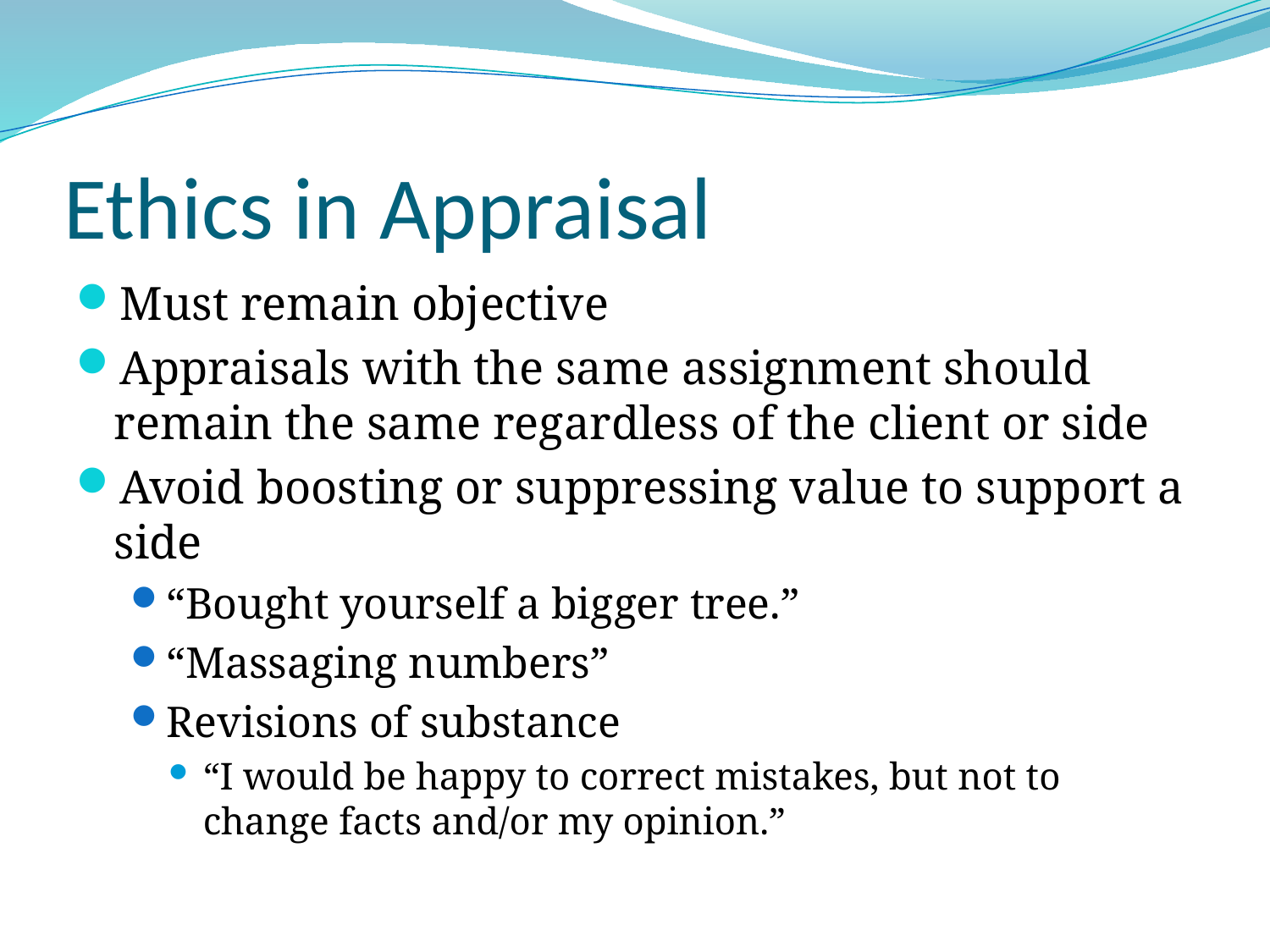

# Ethics in Appraisal
Must remain objective
Appraisals with the same assignment should remain the same regardless of the client or side
Avoid boosting or suppressing value to support a side
“Bought yourself a bigger tree.”
“Massaging numbers”
Revisions of substance
“I would be happy to correct mistakes, but not to change facts and/or my opinion.”